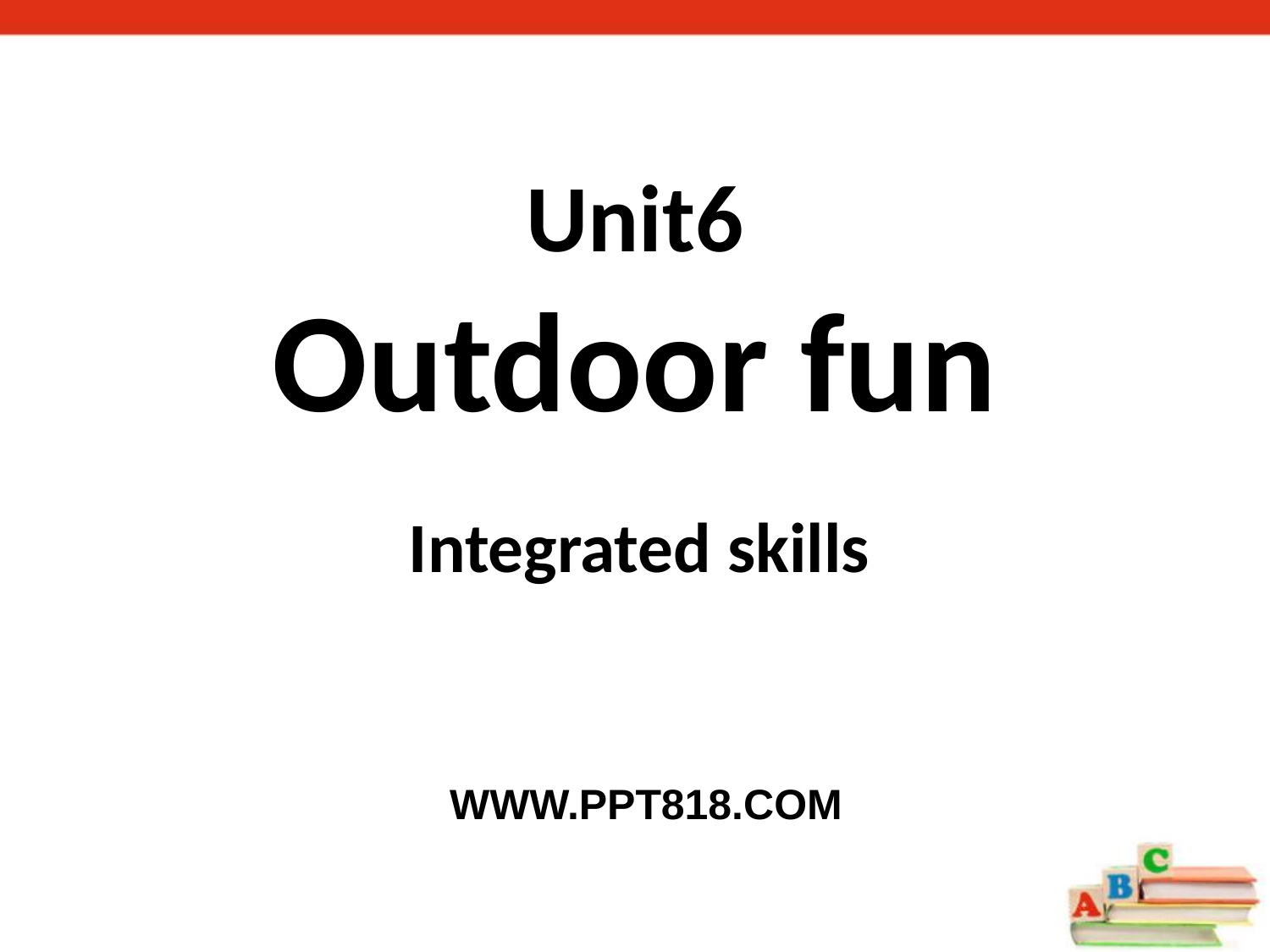

# Unit6 Outdoor fun
Integrated skills
WWW.PPT818.COM